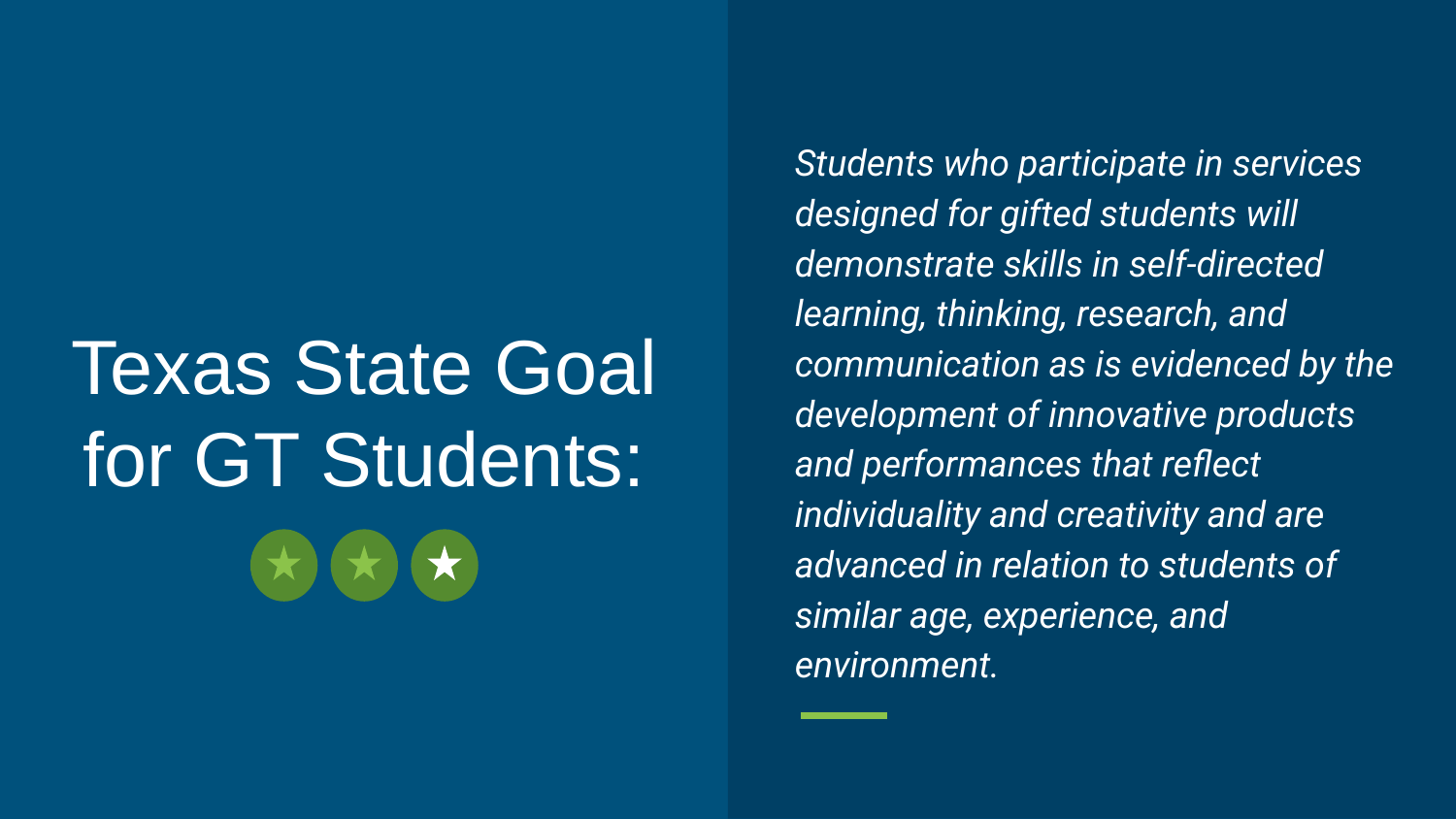

Students who participate in services designed for gifted students will demonstrate skills in self-directed learning, thinking, research, and communication as is evidenced by the development of innovative products and performances that reflect individuality and creativity and are advanced in relation to students of similar age, experience, and environment.
# Texas State Goal for GT Students: